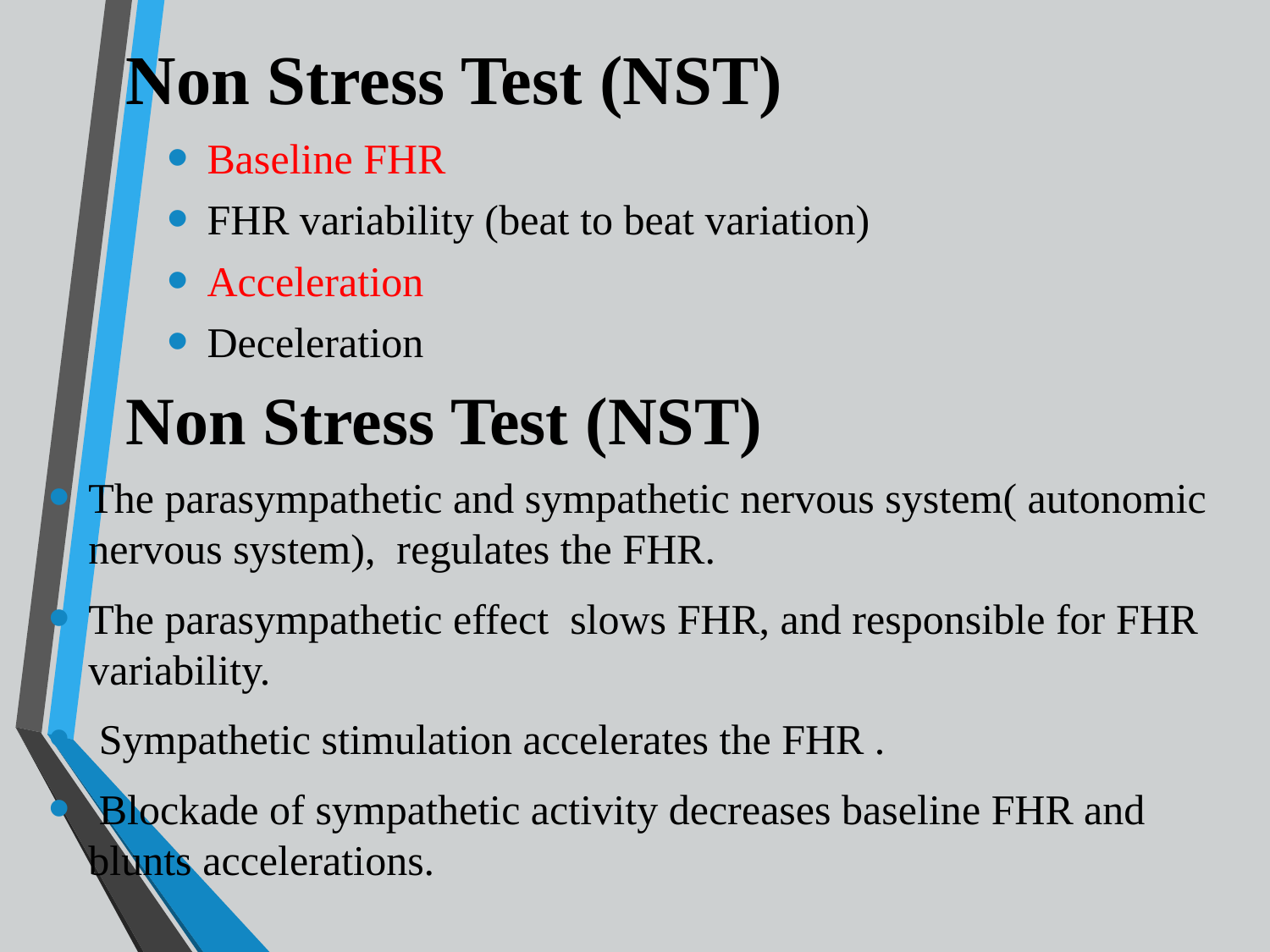

# Non Stress Test (NST)
Baseline FHR
FHR variability (beat to beat variation)
Acceleration
Deceleration

Non Stress Test (NST)
The parasympathetic and sympathetic nervous system( autonomic nervous system),  regulates the FHR.
The parasympathetic effect  slows FHR, and responsible for FHR variability.
 Sympathetic stimulation accelerates the FHR .
 Blockade of sympathetic activity decreases baseline FHR and blunts accelerations.